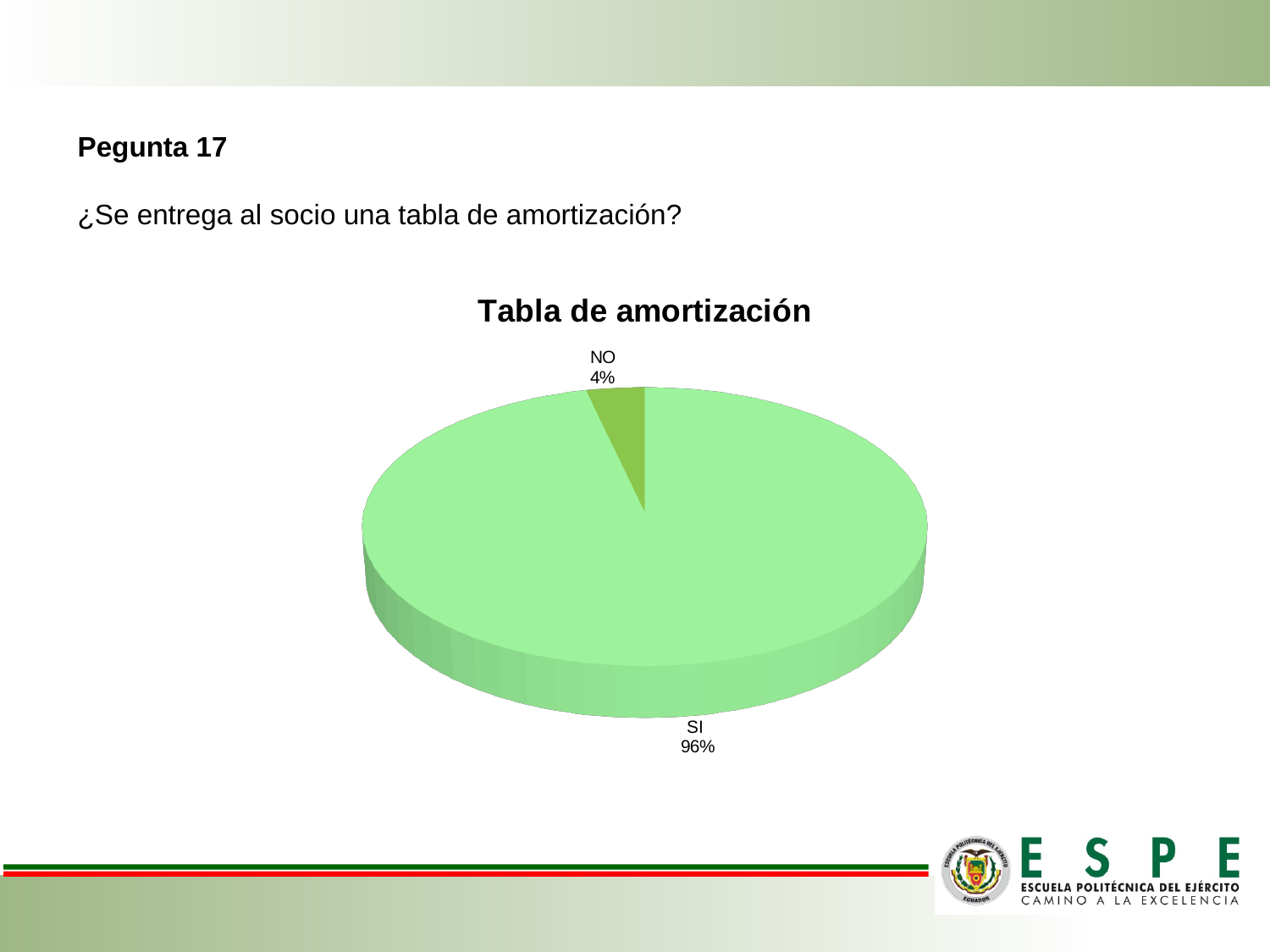

Pegunta 17

¿Se entrega al socio una tabla de amortización?

[unsupported chart]